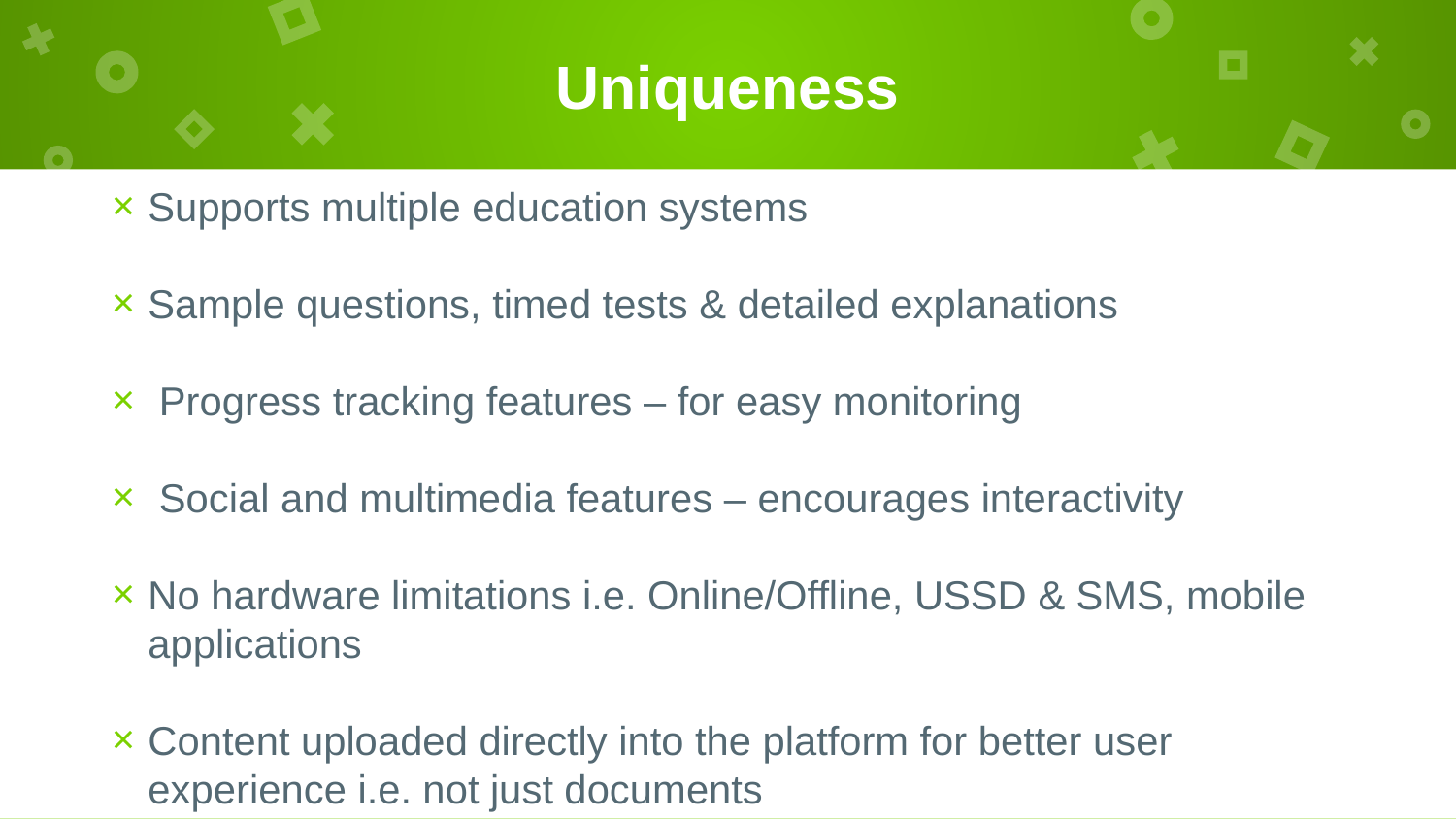

# Uniqueness
Supports multiple education systems

Sample questions, timed tests & detailed explanations

 Progress tracking features – for easy monitoring

 Social and multimedia features – encourages interactivity

No hardware limitations i.e. Online/Offline, USSD & SMS, mobile applications

Content uploaded directly into the platform for better user experience i.e. not just documents